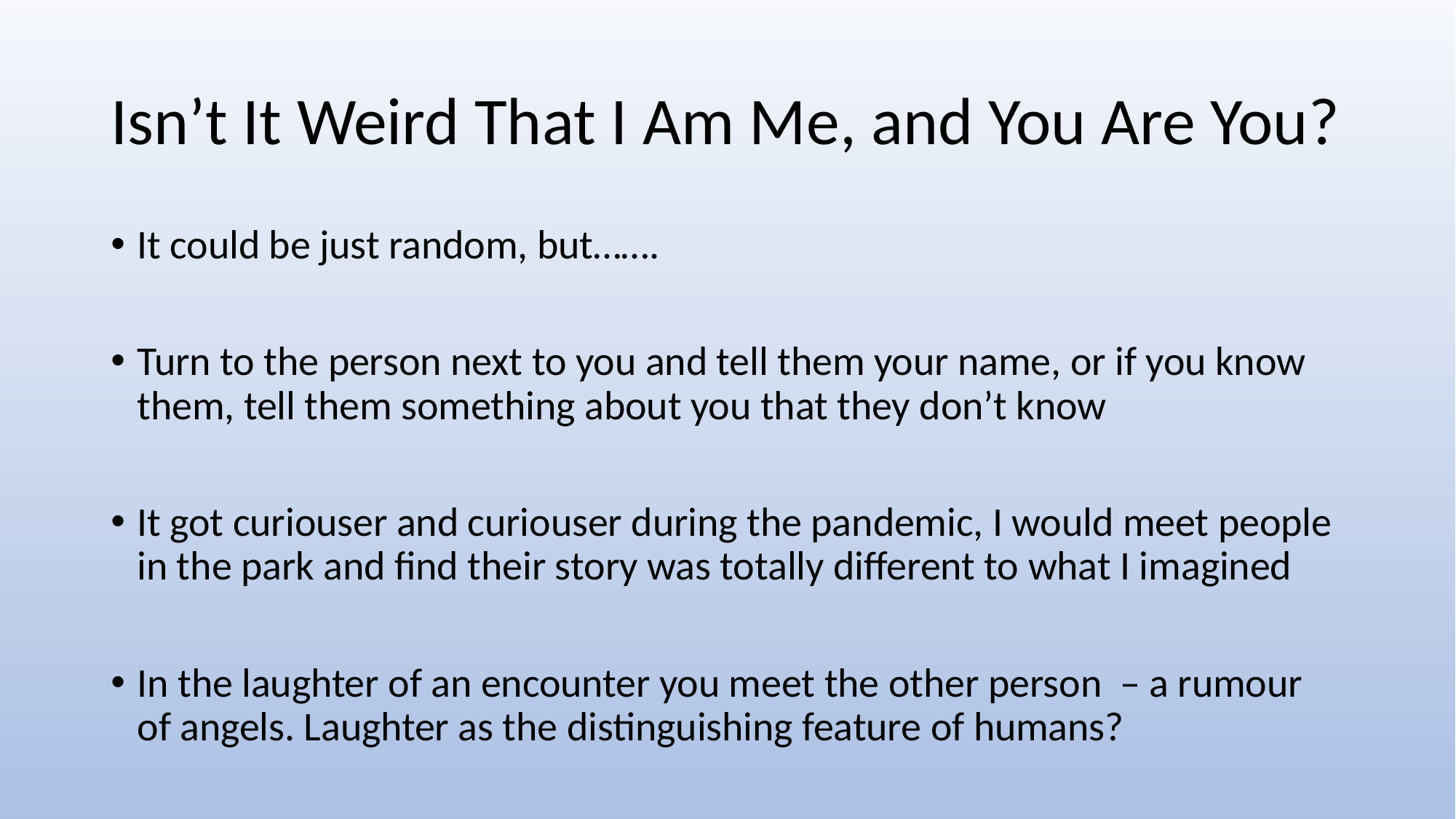

# Isn’t It Weird That I Am Me, and You Are You?
It could be just random, but…….

Turn to the person next to you and tell them your name, or if you know them, tell them something about you that they don’t know

It got curiouser and curiouser during the pandemic, I would meet people in the park and find their story was totally different to what I imagined

In the laughter of an encounter you meet the other person  – a rumour of angels. Laughter as the distinguishing feature of humans?